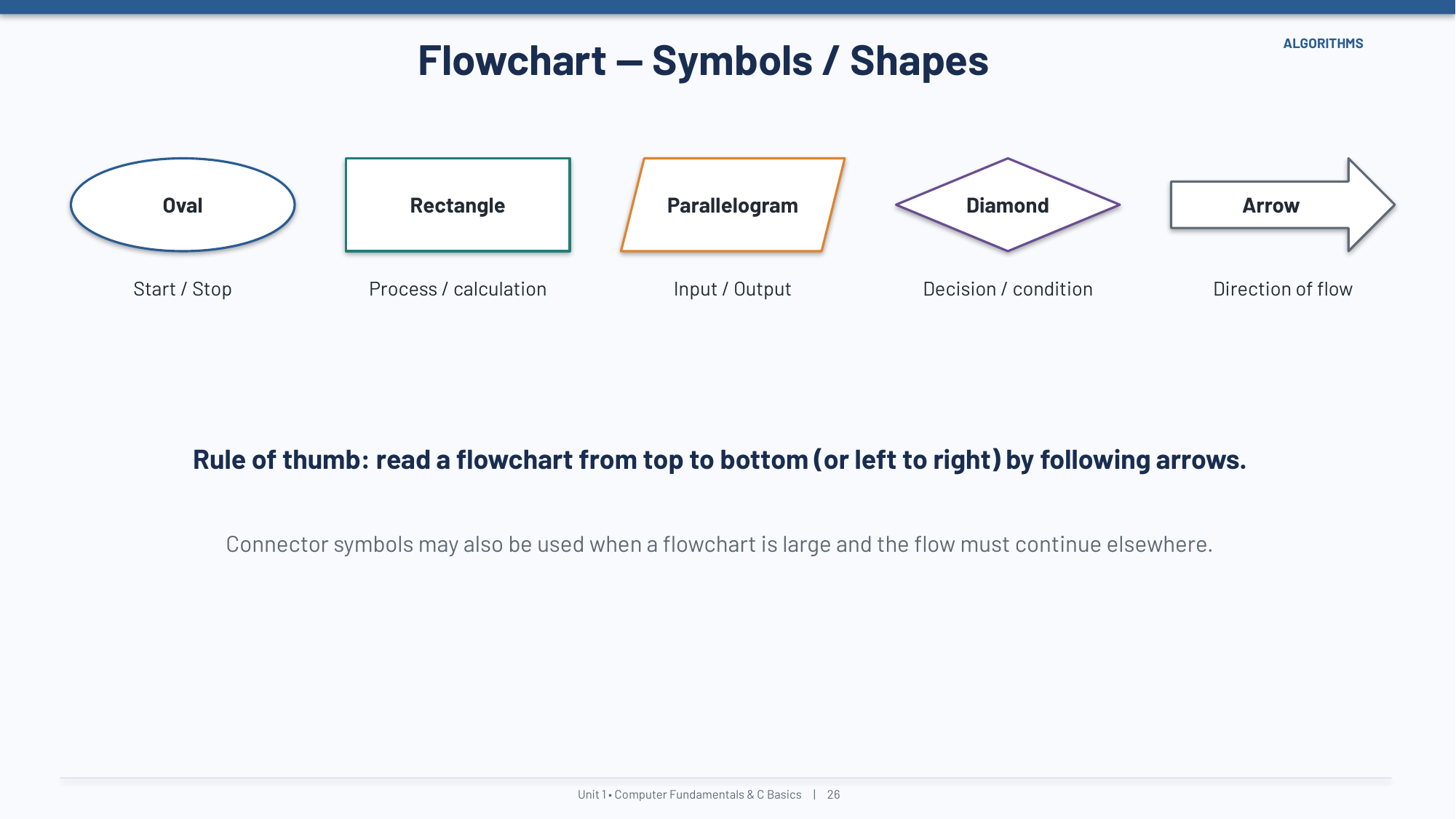

Flowchart — Symbols / Shapes
ALGORITHMS
Oval
Rectangle
Parallelogram
Diamond
Arrow
Start / Stop
Process / calculation
Input / Output
Decision / condition
Direction of flow
Rule of thumb: read a flowchart from top to bottom (or left to right) by following arrows.
Connector symbols may also be used when a flowchart is large and the flow must continue elsewhere.

Unit 1 • Computer Fundamentals & C Basics     |     26